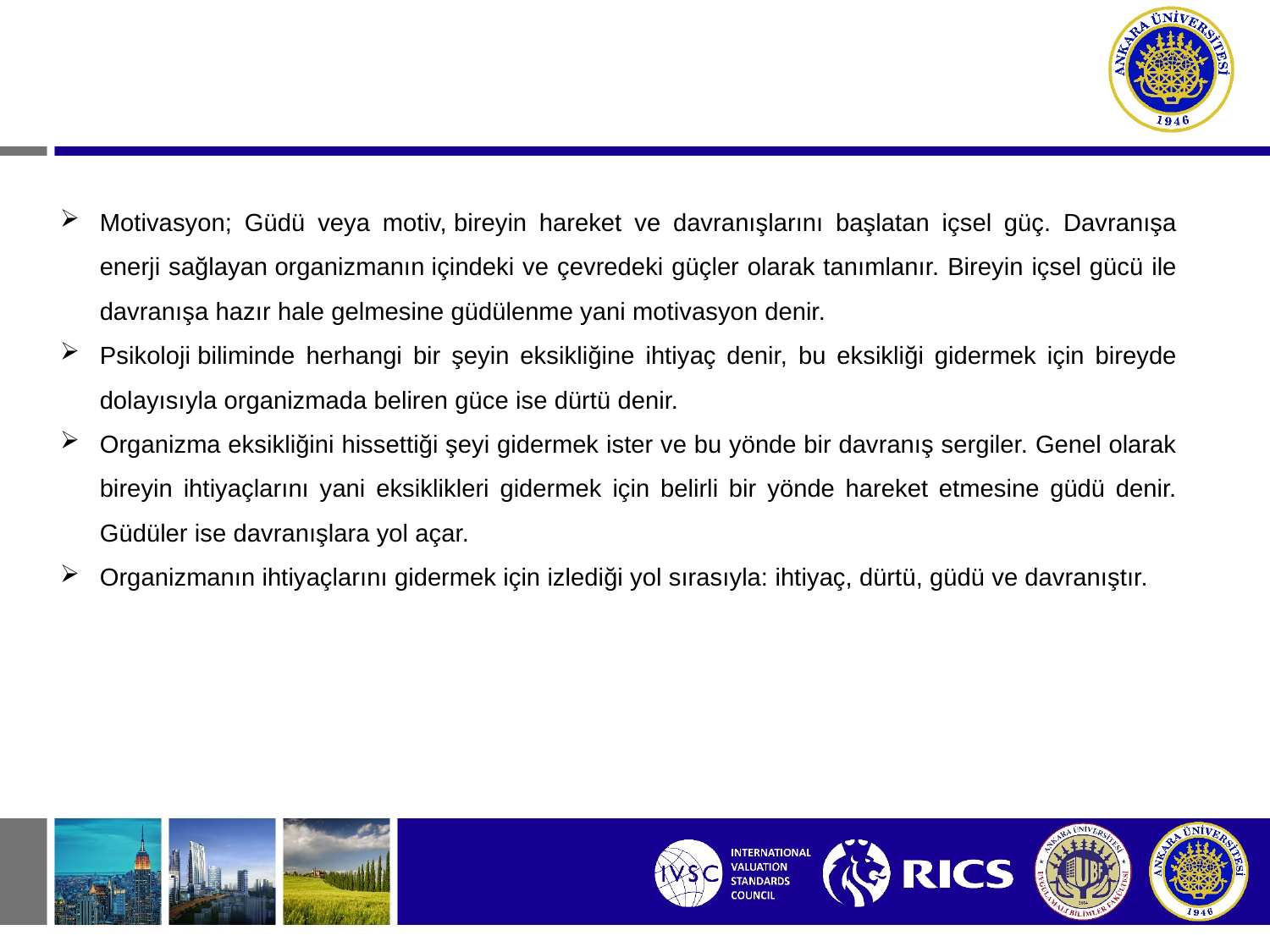

Motivasyon; Güdü veya motiv, bireyin hareket ve davranışlarını başlatan içsel güç. Davranışa enerji sağlayan organizmanın içindeki ve çevredeki güçler olarak tanımlanır. Bireyin içsel gücü ile davranışa hazır hale gelmesine güdülenme yani motivasyon denir.
Psikoloji biliminde herhangi bir şeyin eksikliğine ihtiyaç denir, bu eksikliği gidermek için bireyde dolayısıyla organizmada beliren güce ise dürtü denir.
Organizma eksikliğini hissettiği şeyi gidermek ister ve bu yönde bir davranış sergiler. Genel olarak bireyin ihtiyaçlarını yani eksiklikleri gidermek için belirli bir yönde hareket etmesine güdü denir. Güdüler ise davranışlara yol açar.
Organizmanın ihtiyaçlarını gidermek için izlediği yol sırasıyla: ihtiyaç, dürtü, güdü ve davranıştır.